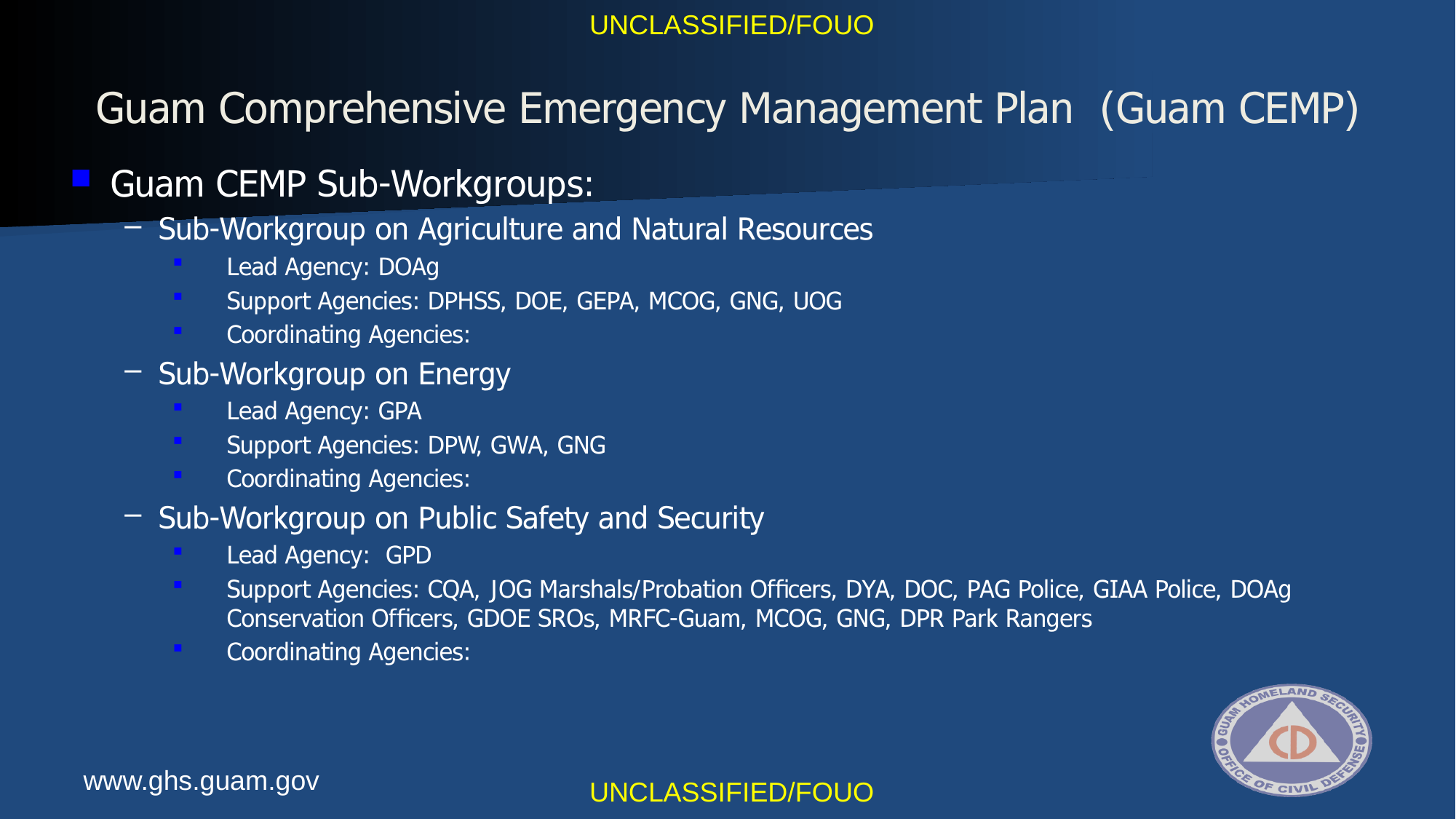

UNCLASSIFIED/FOUO
Guam Comprehensive Emergency Management Plan  (Guam CEMP)
Guam CEMP Sub-Workgroups:
Sub-Workgroup on Agriculture and Natural Resources
Lead Agency: DOAg
Support Agencies: DPHSS, DOE, GEPA, MCOG, GNG, UOG
Coordinating Agencies:
Sub-Workgroup on Energy
Lead Agency: GPA
Support Agencies: DPW, GWA, GNG
Coordinating Agencies:
Sub-Workgroup on Public Safety and Security
Lead Agency:  GPD
Support Agencies: CQA, JOG Marshals/Probation Officers, DYA, DOC, PAG Police, GIAA Police, DOAg Conservation Officers, GDOE SROs, MRFC-Guam, MCOG, GNG, DPR Park Rangers
Coordinating Agencies:

www.ghs.guam.gov
UNCLASSIFIED/FOUO